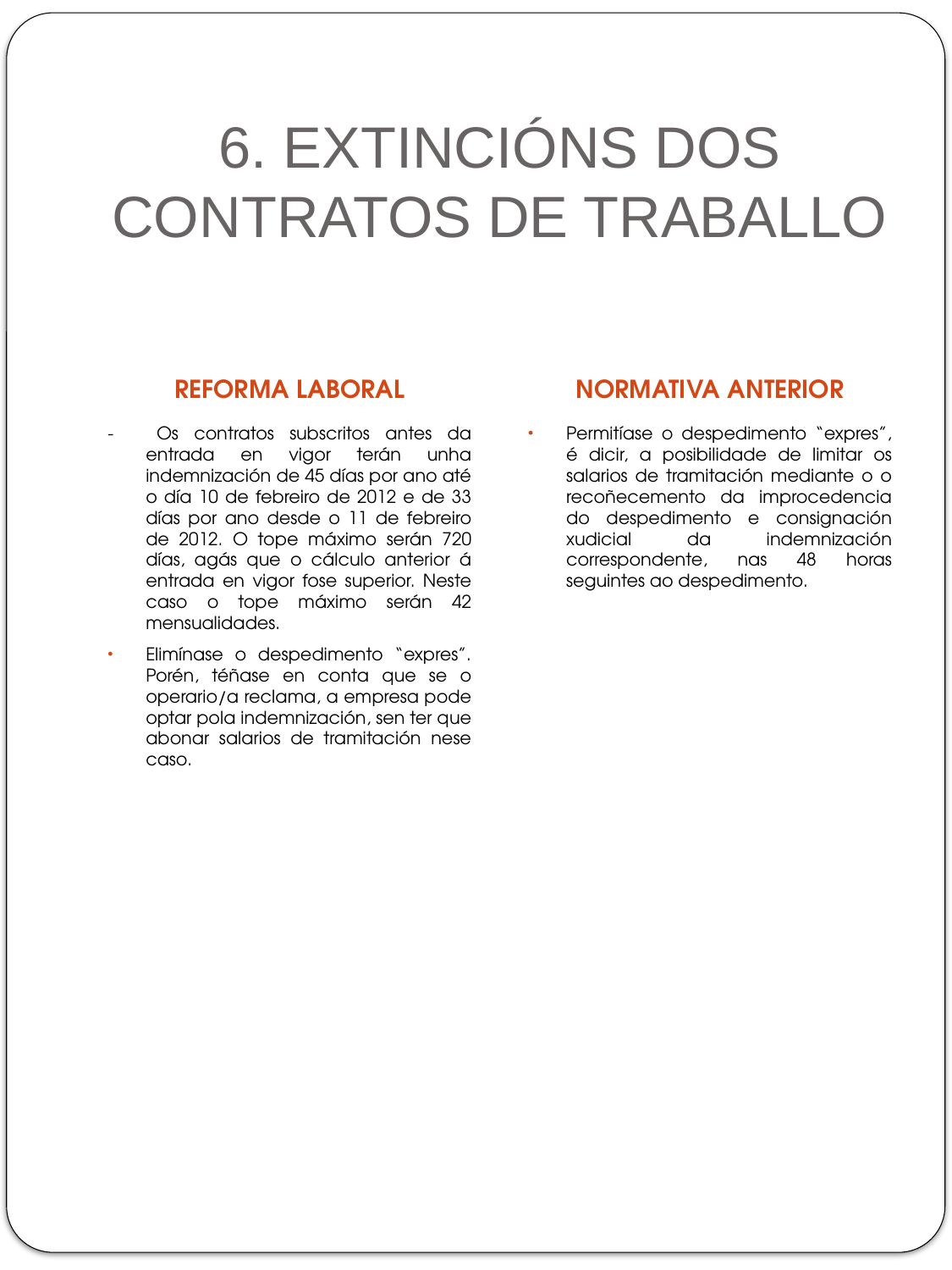

# 6. EXTINCIÓNS DOS CONTRATOS DE TRABALLO
REFORMA LABORAL
NORMATIVA ANTERIOR
- 	Os contratos subscritos antes da entrada en vigor terán unha indemnización de 45 días por ano até o día 10 de febreiro de 2012 e de 33 días por ano desde o 11 de febreiro de 2012. O tope máximo serán 720 días, agás que o cálculo anterior á entrada en vigor fose superior. Neste caso o tope máximo serán 42 mensualidades.
Elimínase o despedimento “expres”. Porén, téñase en conta que se o operario/a reclama, a empresa pode optar pola indemnización, sen ter que abonar salarios de tramitación nese caso.

Permitíase o despedimento “expres”, é dicir, a posibilidade de limitar os salarios de tramitación mediante o o recoñecemento da improcedencia do despedimento e consignación xudicial da indemnización correspondente, nas 48 horas seguintes ao despedimento.